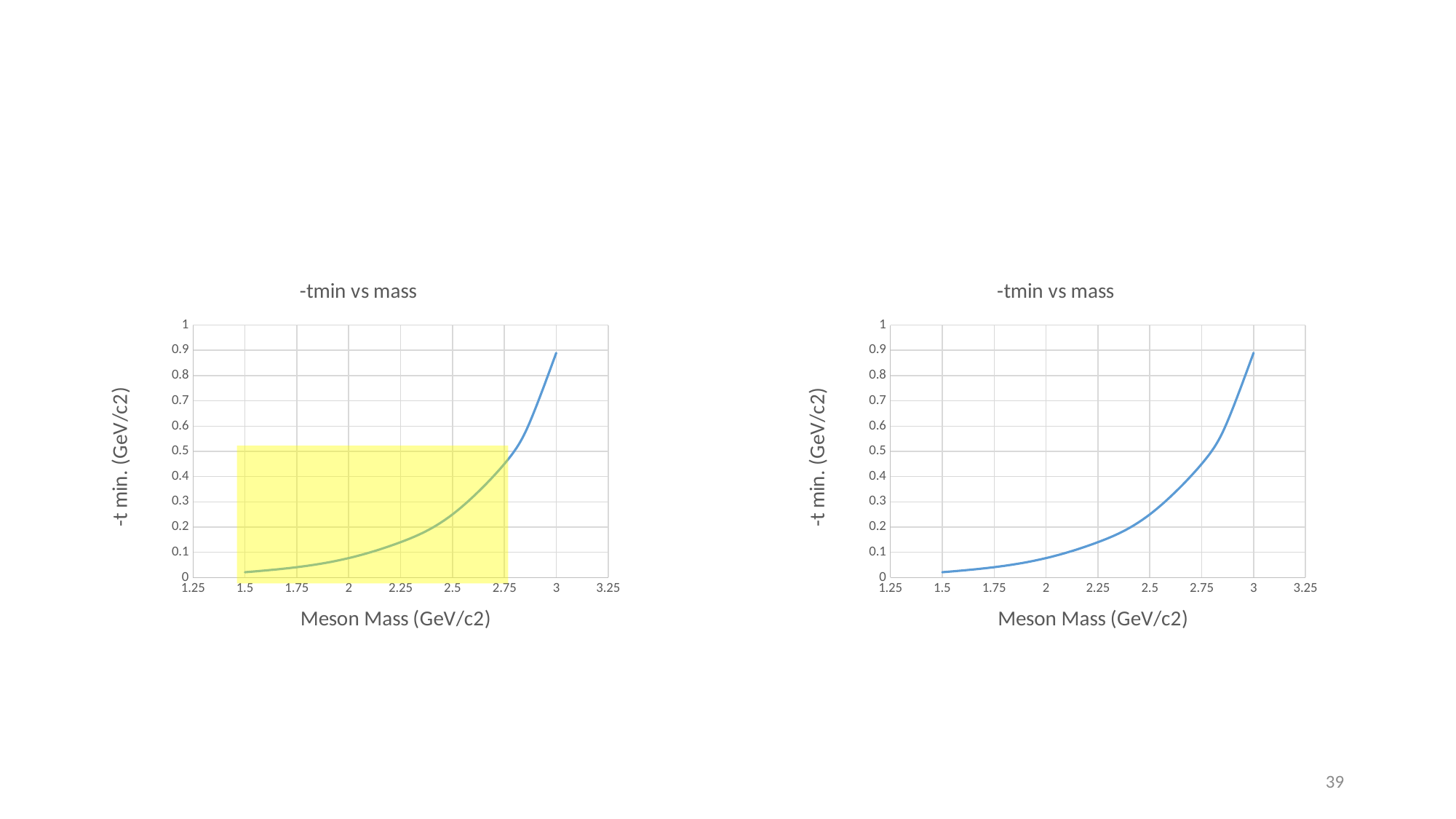

#

### Chart: -tmin vs mass

| Category |  |
|---|---|

### Chart: -tmin vs mass

| Category |  |
|---|---|
39